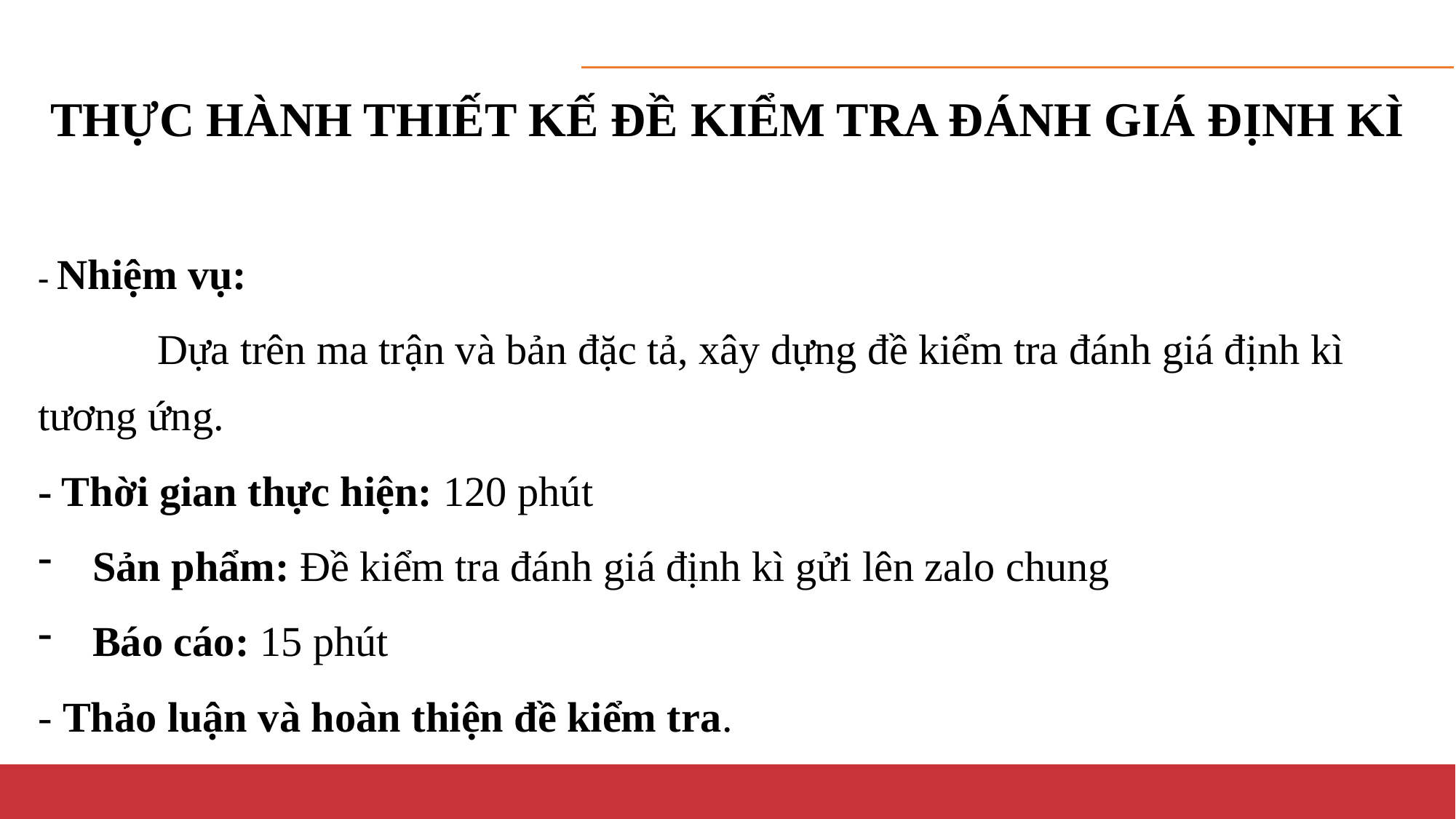

THỰC HÀNH THIẾT KẾ ĐỀ KIỂM TRA ĐÁNH GIÁ ĐỊNH KÌ

- Nhiệm vụ:
	 Dựa trên ma trận và bản đặc tả, xây dựng đề kiểm tra đánh giá định kì tương ứng.
- Thời gian thực hiện: 120 phút
Sản phẩm: Đề kiểm tra đánh giá định kì gửi lên zalo chung
Báo cáo: 15 phút
- Thảo luận và hoàn thiện đề kiểm tra.